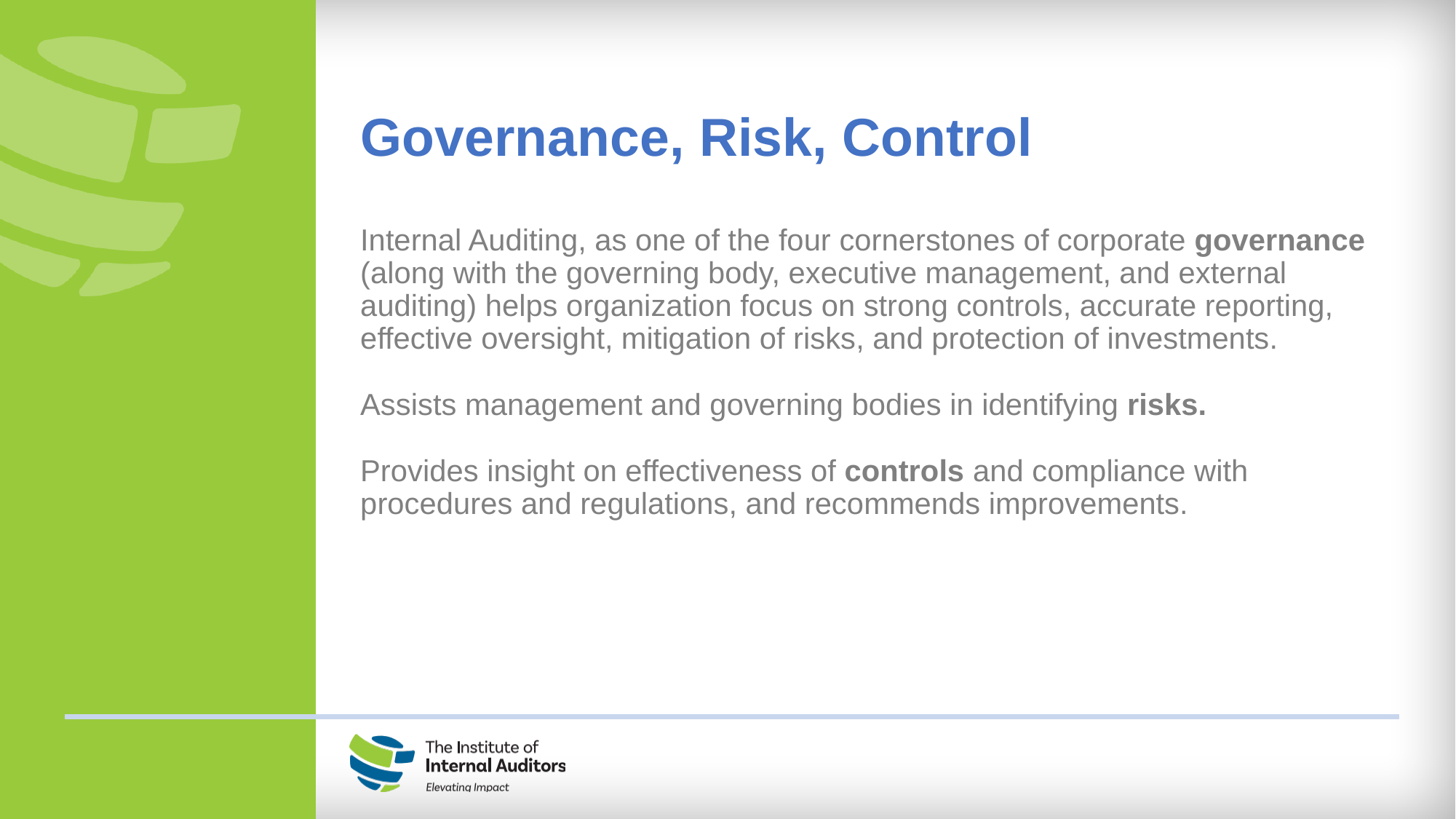

Governance, Risk, Control
Internal Auditing, as one of the four cornerstones of corporate governance (along with the governing body, executive management, and external auditing) helps organization focus on strong controls, accurate reporting, effective oversight, mitigation of risks, and protection of investments.
Assists management and governing bodies in identifying risks.
Provides insight on effectiveness of controls and compliance with procedures and regulations, and recommends improvements.